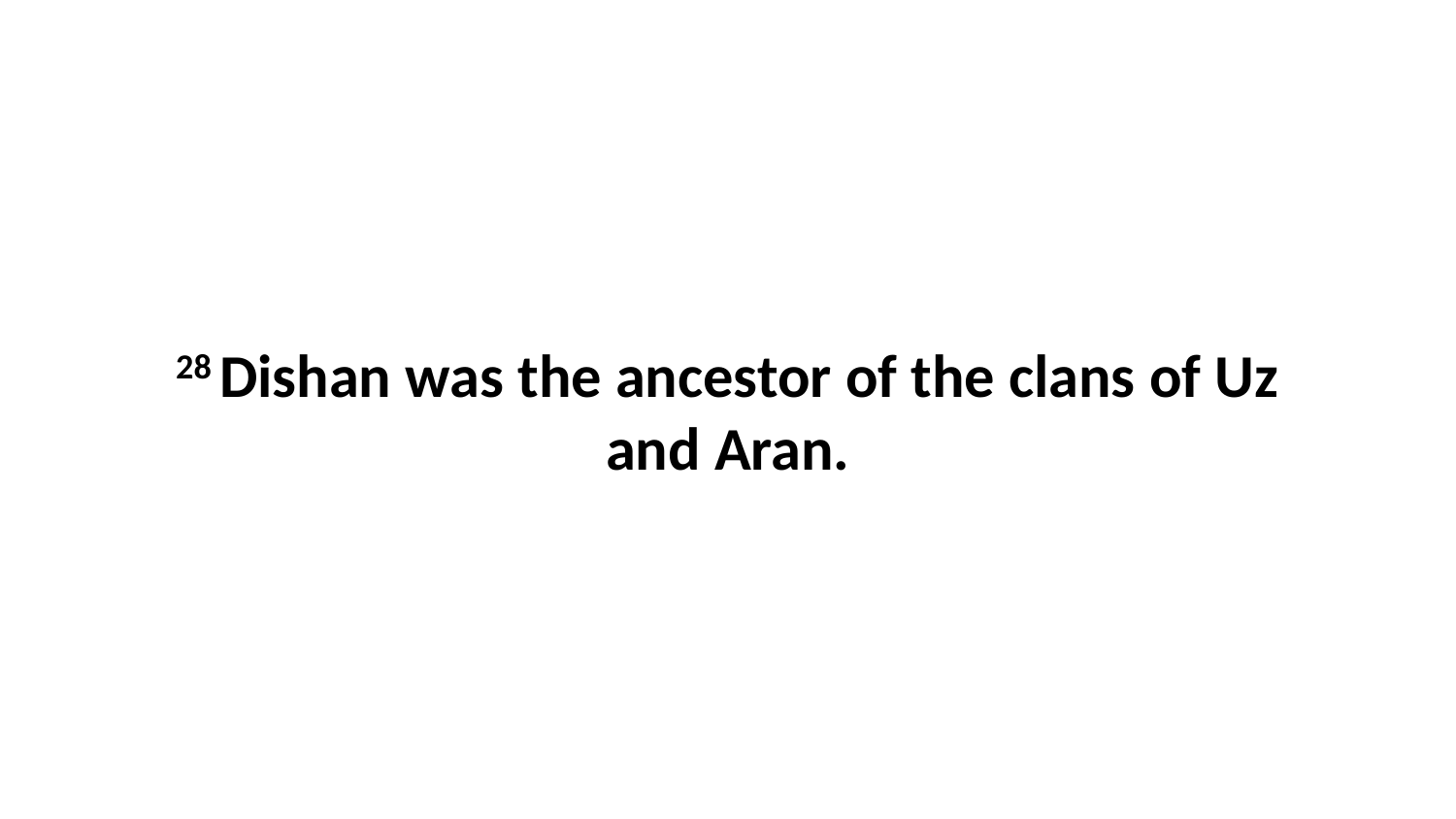

28 Dishan was the ancestor of the clans of Uz and Aran.